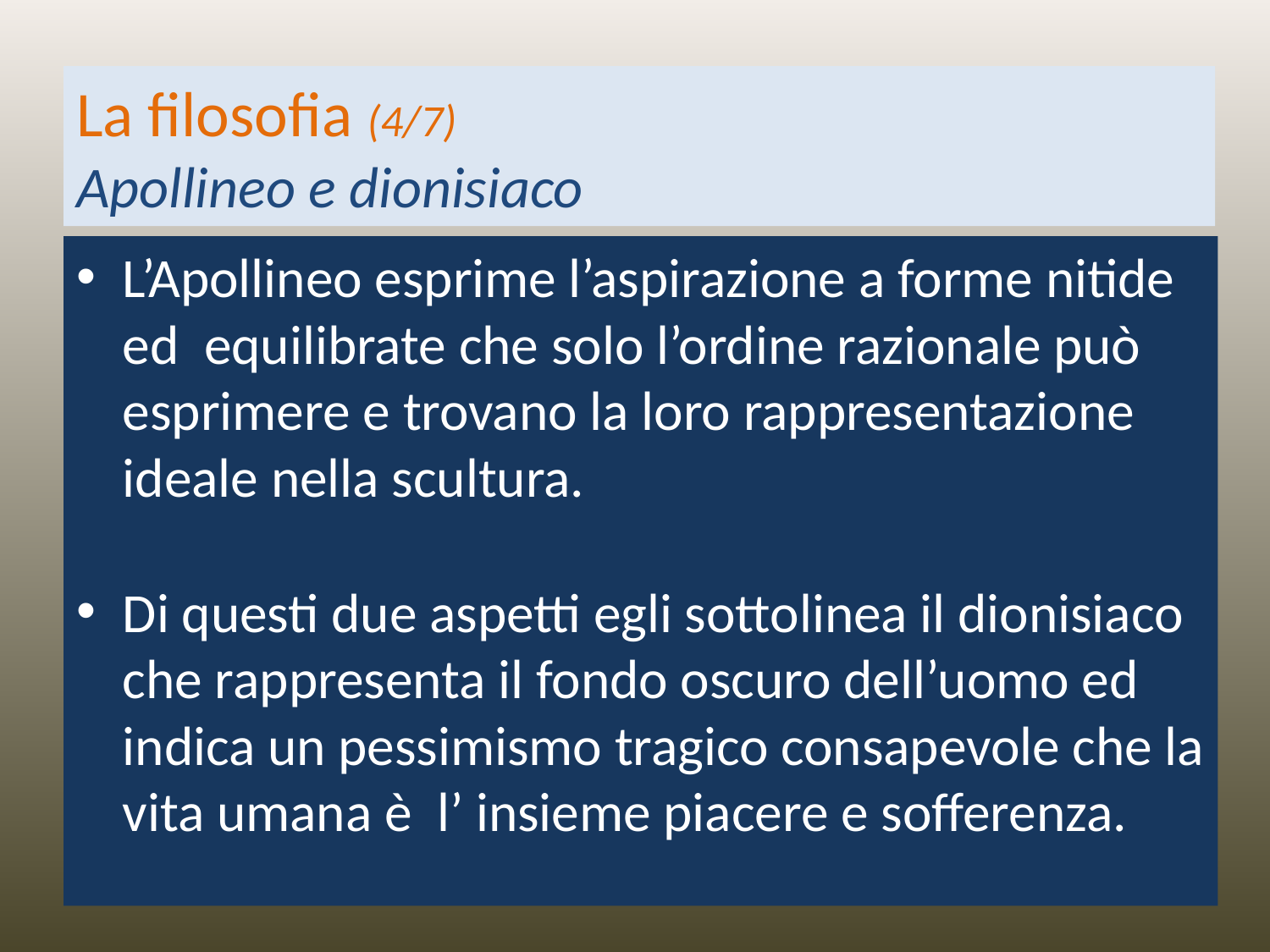

# La filosofia (4/7) Apollineo e dionisiaco
L’Apollineo esprime l’aspirazione a forme nitide ed  equilibrate che solo l’ordine razionale può esprimere e trovano la loro rappresentazione ideale nella scultura.

Di questi due aspetti egli sottolinea il dionisiaco che rappresenta il fondo oscuro dell’uomo ed indica un pessimismo tragico consapevole che la vita umana è  l’ insieme piacere e sofferenza.